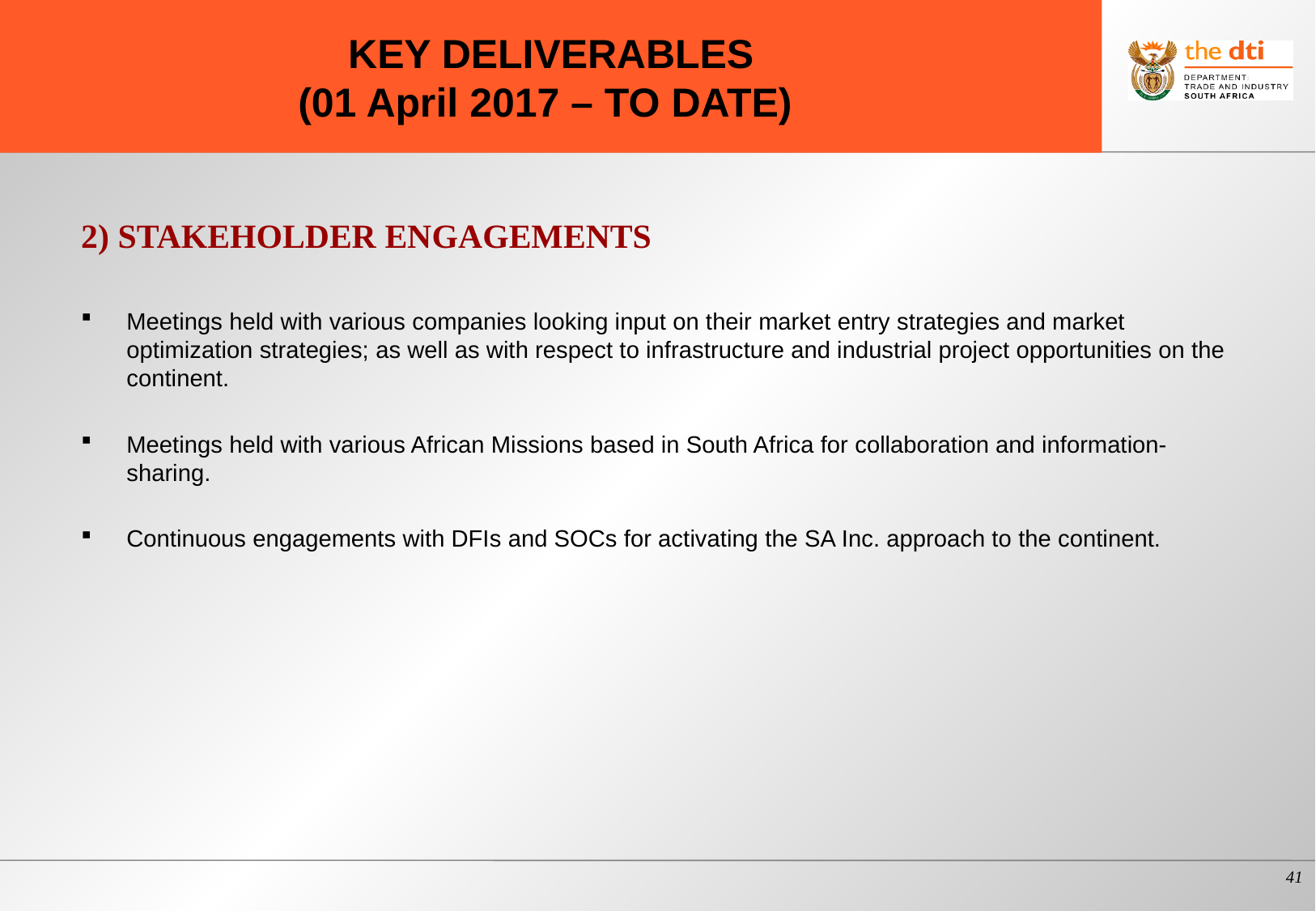

# KEY DELIVERABLES (01 April 2017 – TO DATE)
2) STAKEHOLDER ENGAGEMENTS

Meetings held with various companies looking input on their market entry strategies and market optimization strategies; as well as with respect to infrastructure and industrial project opportunities on the continent.

Meetings held with various African Missions based in South Africa for collaboration and information-sharing.

Continuous engagements with DFIs and SOCs for activating the SA Inc. approach to the continent.

41